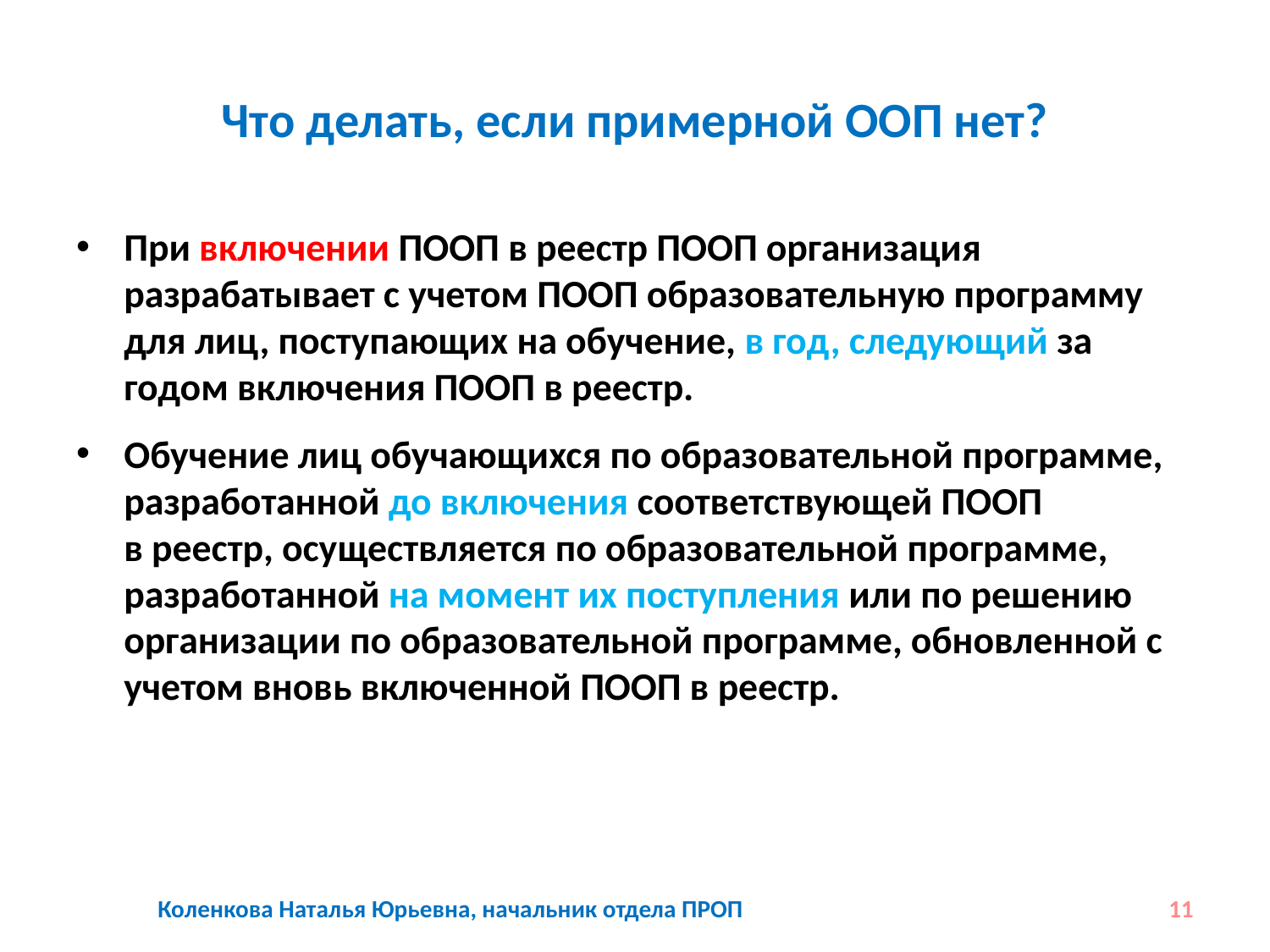

# Что делать, если примерной ООП нет?
При включении ПООП в реестр ПООП организация разрабатывает с учетом ПООП образовательную программу для лиц, поступающих на обучение, в год, следующий за годом включения ПООП в реестр.
Обучение лиц обучающихся по образовательной программе, разработанной до включения соответствующей ПООП
в реестр, осуществляется по образовательной программе, разработанной на момент их поступления или по решению организации по образовательной программе, обновленной с учетом вновь включенной ПООП в реестр.
Коленкова Наталья Юрьевна, начальник отдела ПРОП
11